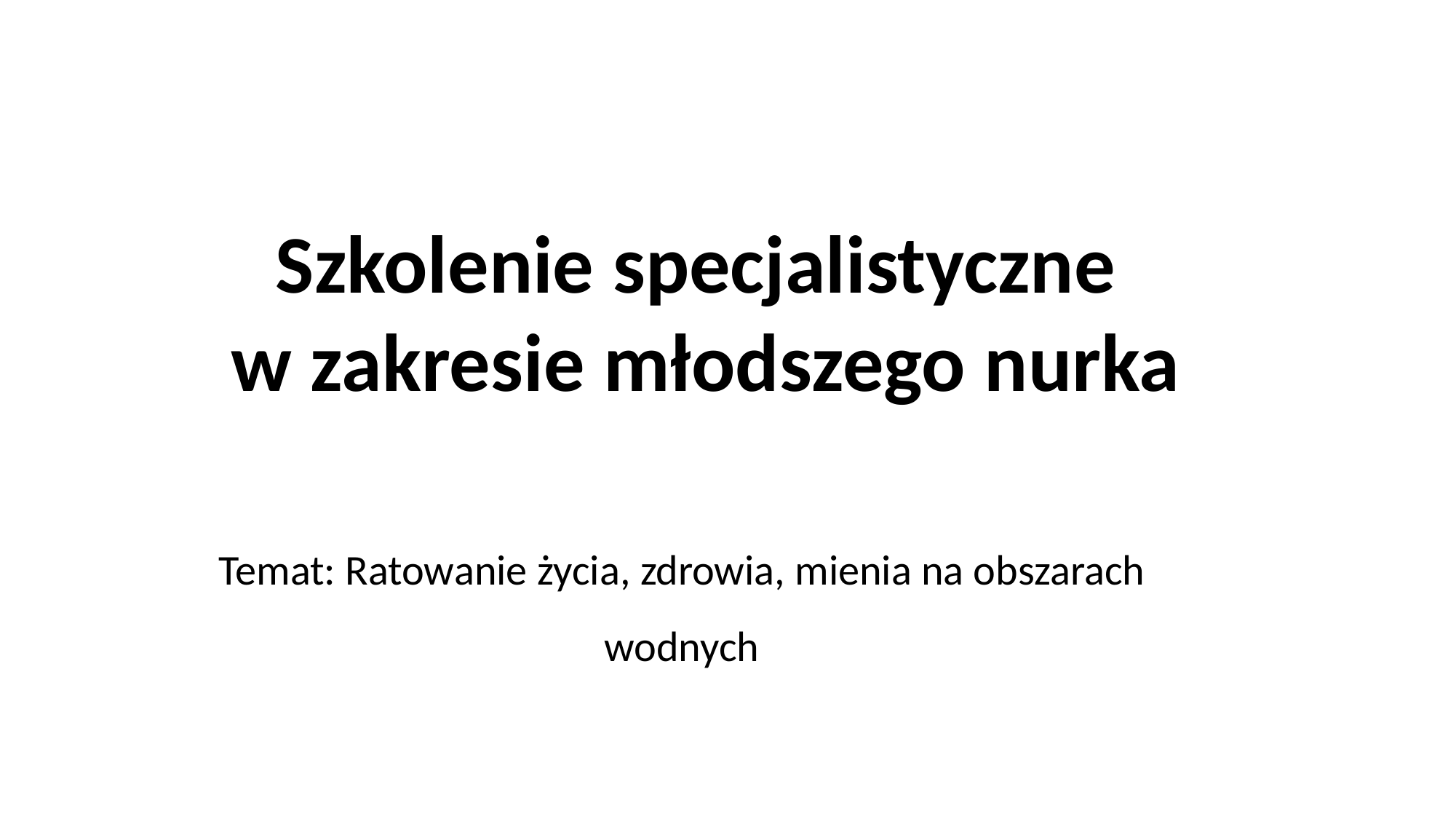

# Temat: Ratowanie życia, zdrowia, mienia na obszarach wodnych
Szkolenie specjalistyczne
w zakresie młodszego nurka